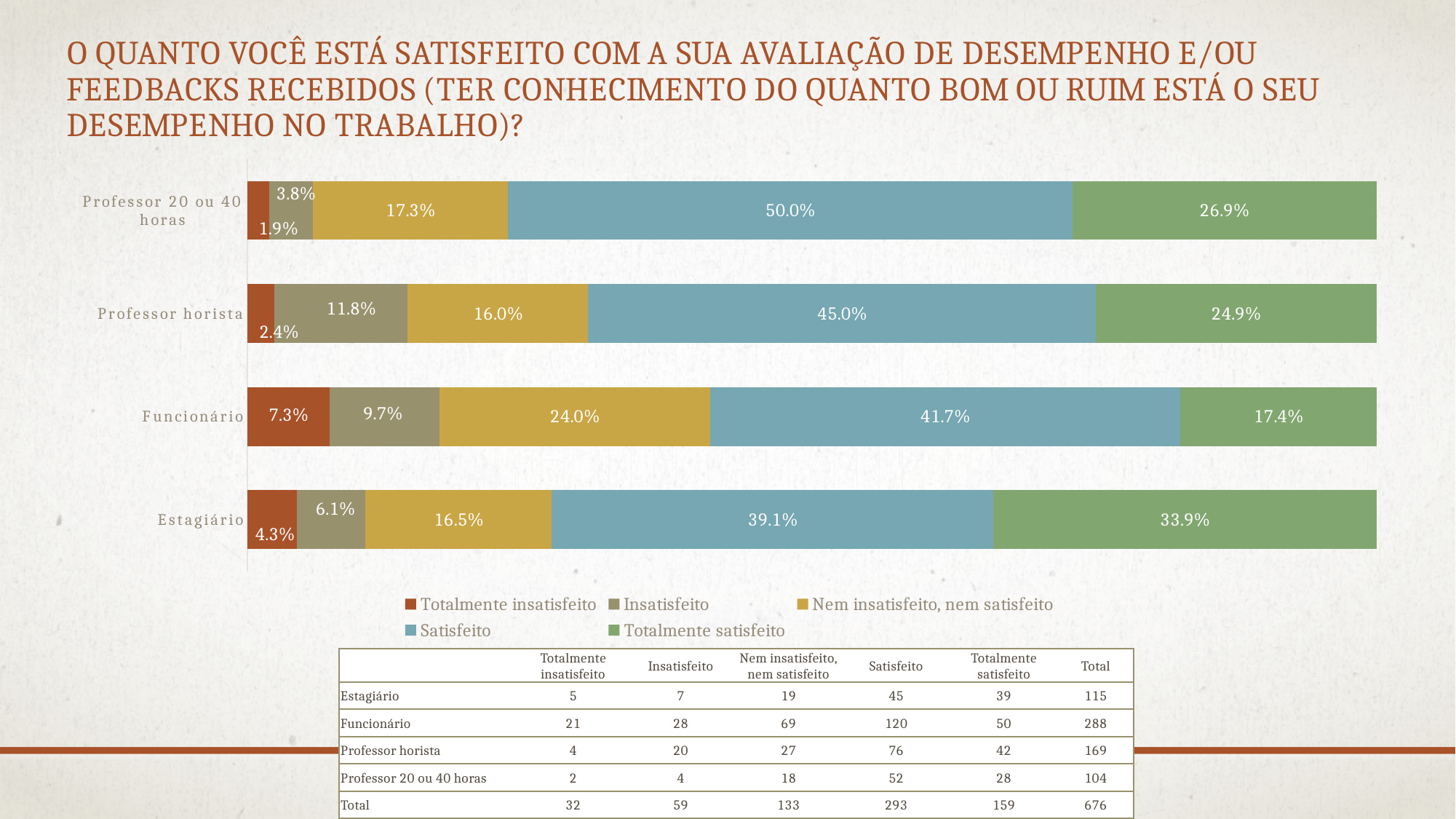

# O quanto você está satisfeito com a sua avaliação de desempenho e/ou feedbacks recebidos (ter conhecimento do quanto bom ou ruim está o seu desempenho no trabalho)?

### Chart

| Category | Totalmente insatisfeito | Insatisfeito | Nem insatisfeito, nem satisfeito | Satisfeito | Totalmente satisfeito |
|---|---|---|---|---|---|
| Estagiário | 0.043478260869565216 | 0.06086956521739131 | 0.16521739130434782 | 0.391304347826087 | 0.3391304347826087 |
| Funcionário | 0.07291666666666667 | 0.09722222222222221 | 0.23958333333333331 | 0.41666666666666663 | 0.1736111111111111 |
| Professor horista | 0.023668639053254437 | 0.11834319526627218 | 0.15976331360946747 | 0.4497041420118343 | 0.24852071005917162 |
| Professor 20 ou 40 horas | 0.019230769230769232 | 0.038461538461538464 | 0.17307692307692307 | 0.5 | 0.2692307692307692 |
|  | Totalmente insatisfeito | Insatisfeito | Nem insatisfeito, nem satisfeito | Satisfeito | Totalmente satisfeito | Total |
| --- | --- | --- | --- | --- | --- | --- |
| Estagiário | 5 | 7 | 19 | 45 | 39 | 115 |
| Funcionário | 21 | 28 | 69 | 120 | 50 | 288 |
| Professor horista | 4 | 20 | 27 | 76 | 42 | 169 |
| Professor 20 ou 40 horas | 2 | 4 | 18 | 52 | 28 | 104 |
| Total | 32 | 59 | 133 | 293 | 159 | 676 |